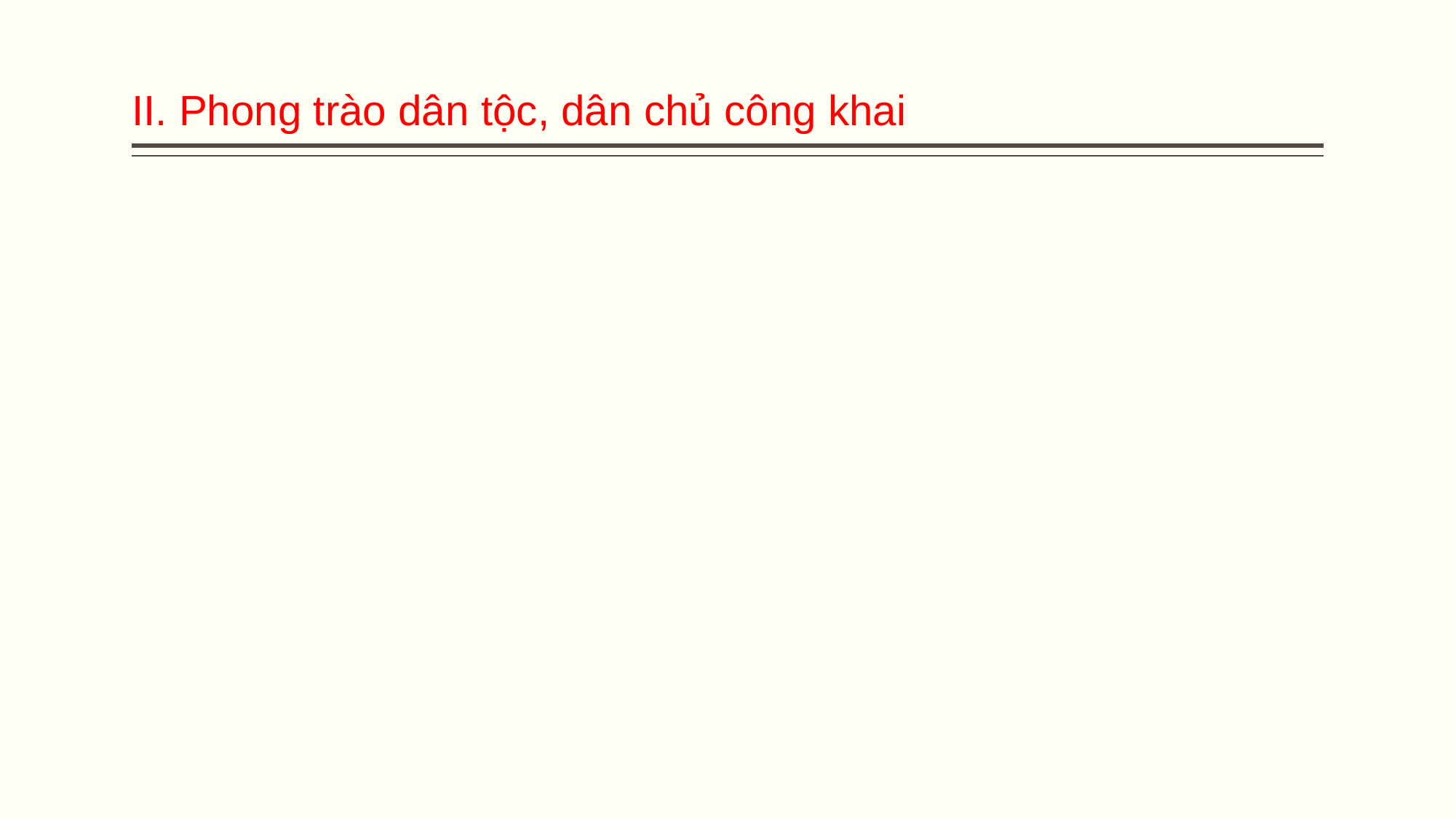

# II. Phong trào dân tộc, dân chủ công khai